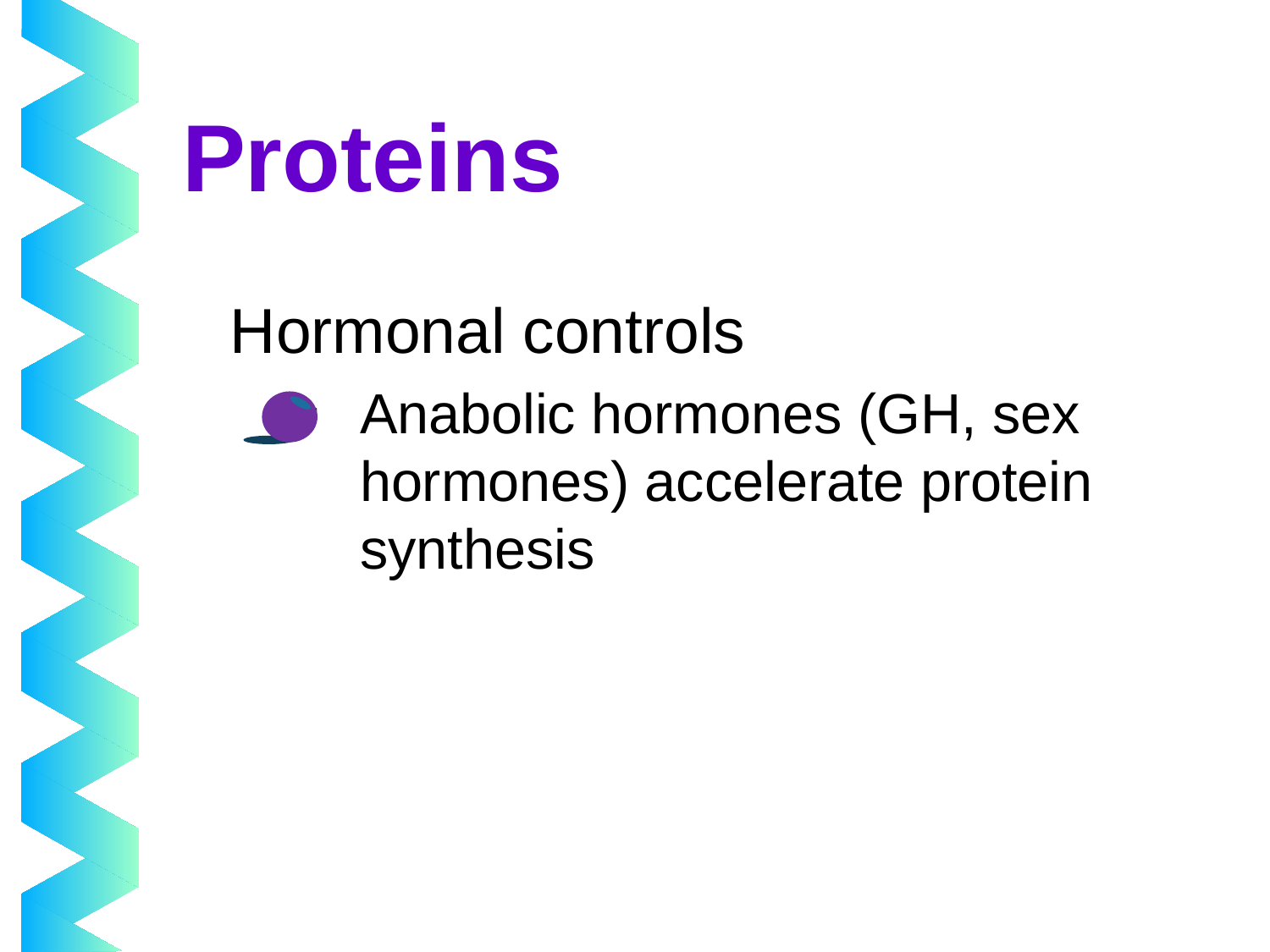

# Proteins
Hormonal controls
Anabolic hormones (GH, sex hormones) accelerate protein synthesis